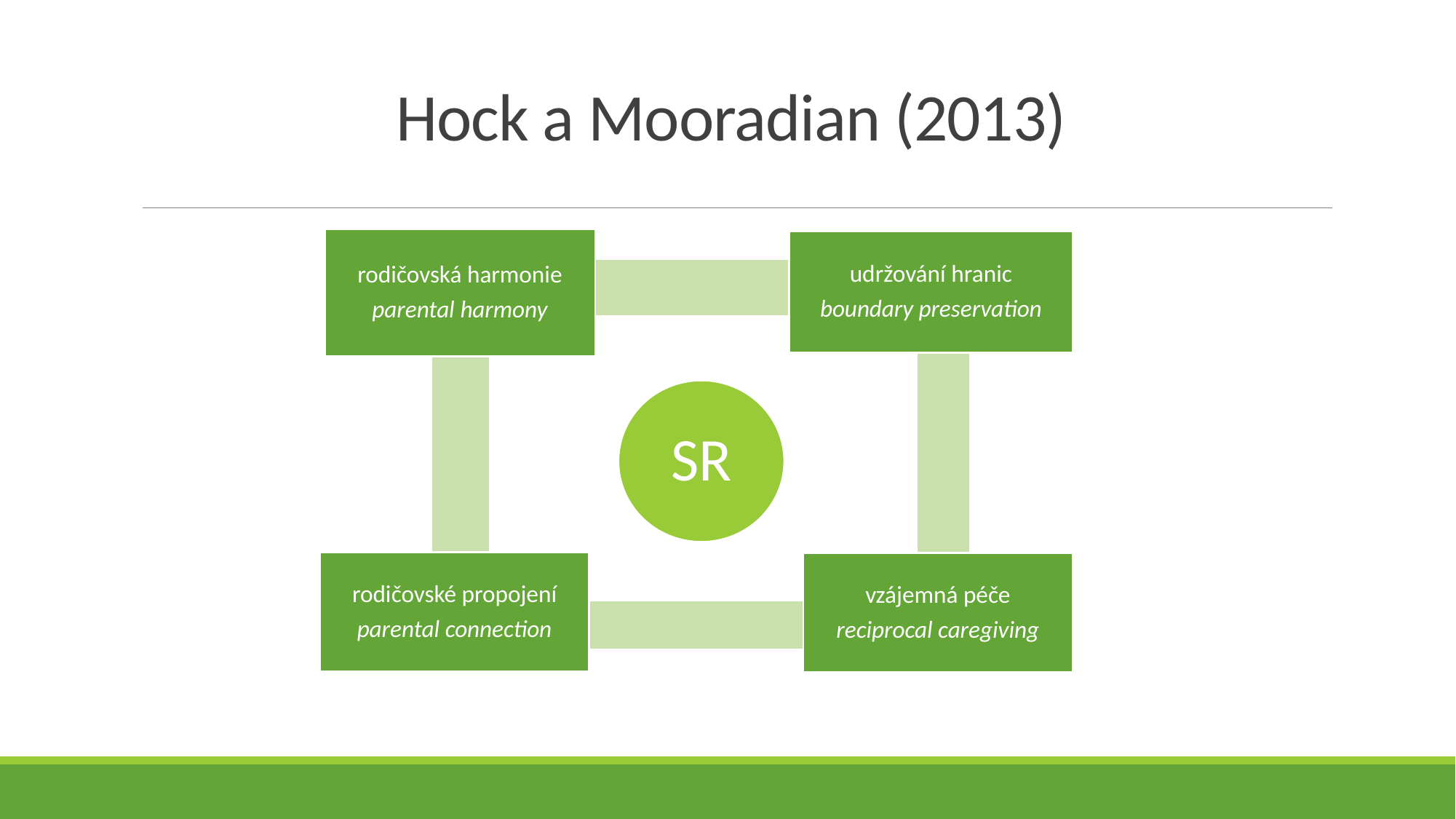

# Hock a Mooradian (2013)
SR
rodičovská harmonie
parental harmony
udržování hranic
boundary preservation
vzájemná péče
reciprocal caregiving
rodičovské propojení
parental connection